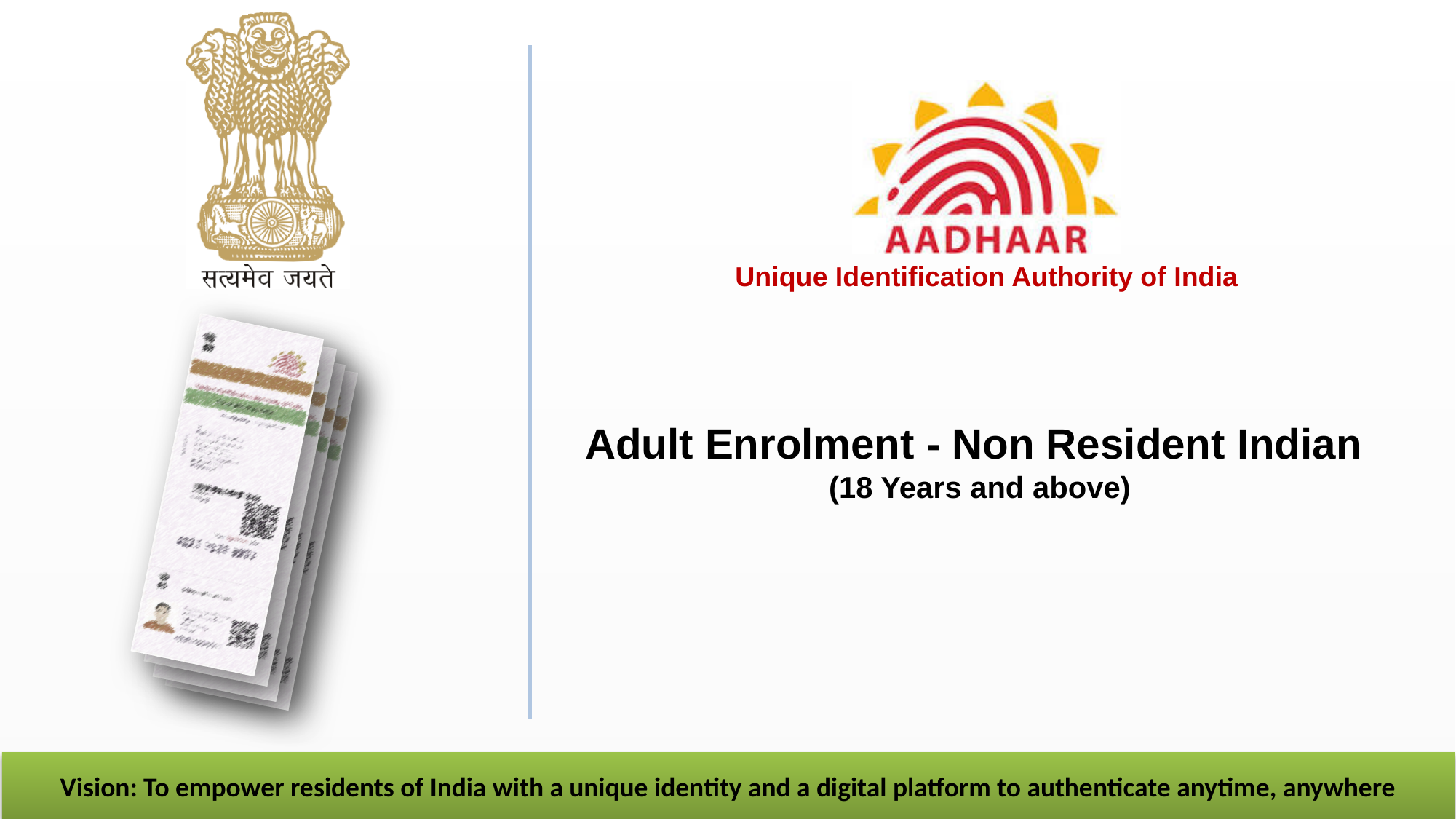

Adult Enrolment - Non Resident Indian
(18 Years and above)